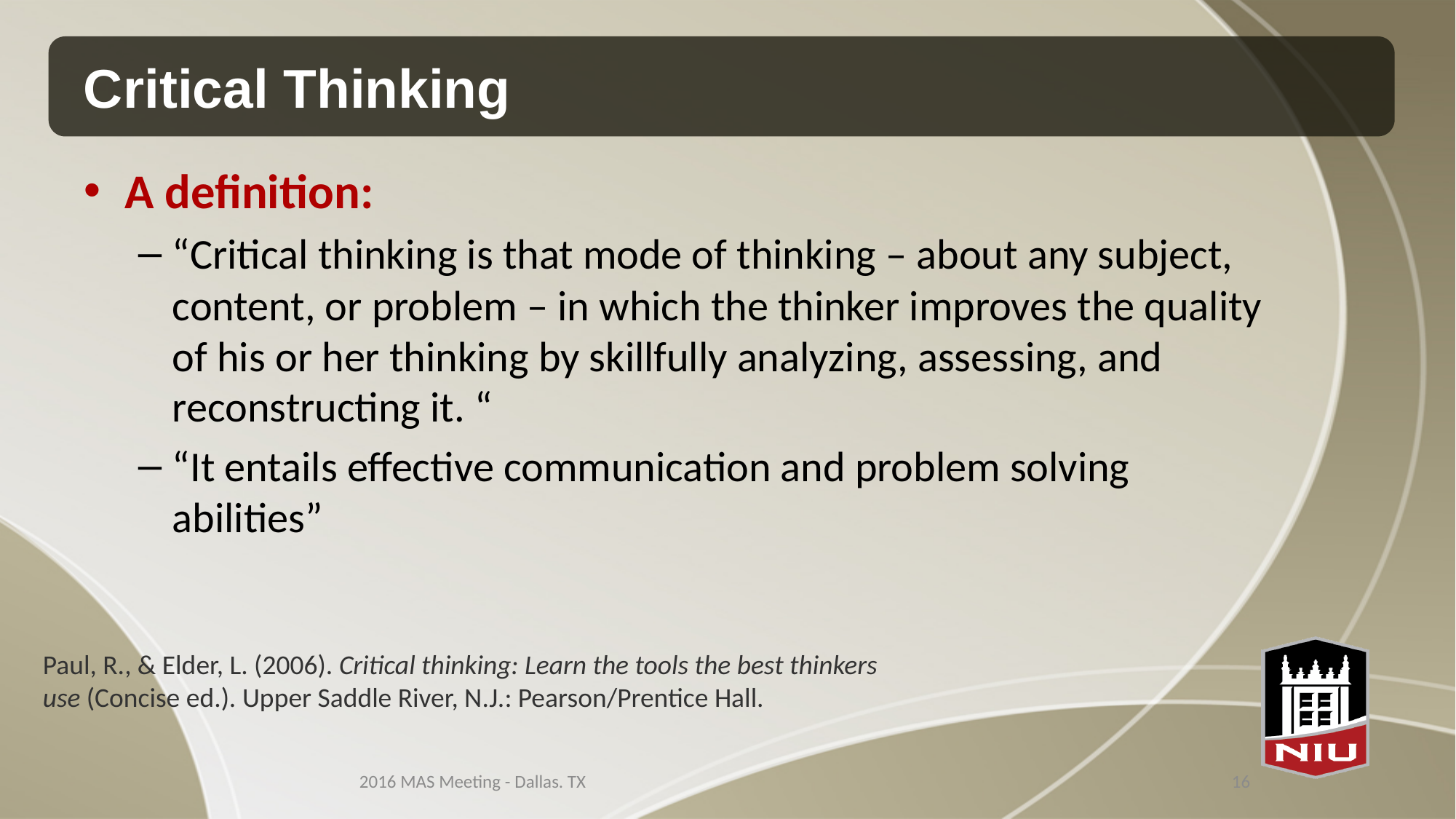

# Critical Thinking
A definition:
“Critical thinking is that mode of thinking – about any subject, content, or problem – in which the thinker improves the quality of his or her thinking by skillfully analyzing, assessing, and reconstructing it. “
“It entails effective communication and problem solving abilities”

Paul, R., & Elder, L. (2006). Critical thinking: Learn the tools the best thinkers use (Concise ed.). Upper Saddle River, N.J.: Pearson/Prentice Hall.
2016 MAS Meeting - Dallas. TX
16